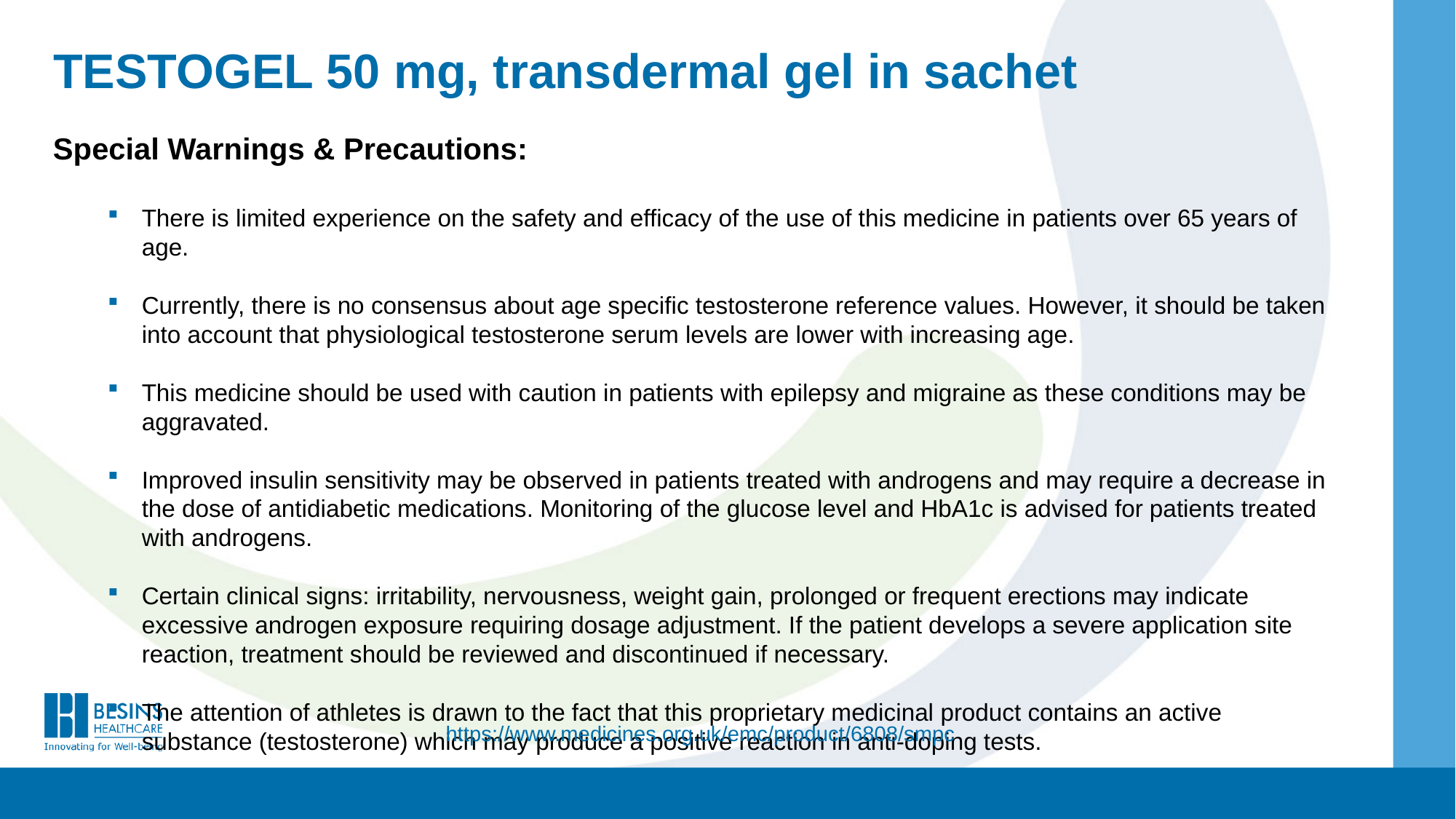

TESTOGEL 50 mg, transdermal gel in sachet
Special Warnings & Precautions:

There is limited experience on the safety and efficacy of the use of this medicine in patients over 65 years of age.

Currently, there is no consensus about age specific testosterone reference values. However, it should be taken into account that physiological testosterone serum levels are lower with increasing age.

This medicine should be used with caution in patients with epilepsy and migraine as these conditions may be aggravated.

Improved insulin sensitivity may be observed in patients treated with androgens and may require a decrease in the dose of antidiabetic medications. Monitoring of the glucose level and HbA1c is advised for patients treated with androgens.

Certain clinical signs: irritability, nervousness, weight gain, prolonged or frequent erections may indicate excessive androgen exposure requiring dosage adjustment. If the patient develops a severe application site reaction, treatment should be reviewed and discontinued if necessary.

The attention of athletes is drawn to the fact that this proprietary medicinal product contains an active substance (testosterone) which may produce a positive reaction in anti-doping tests.

https://www.medicines.org.uk/emc/product/6808/smpc